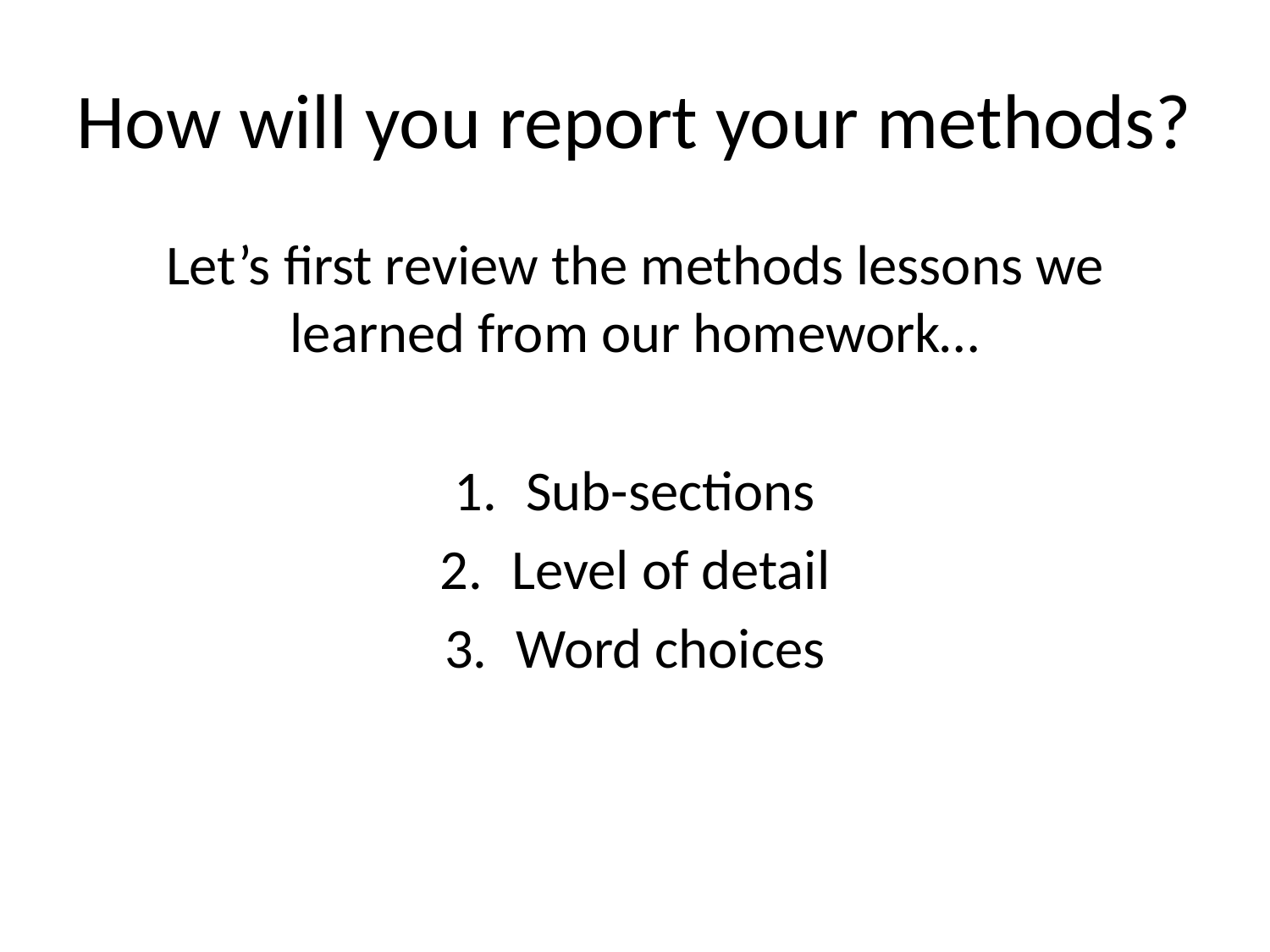

# How will you report your methods?
Let’s first review the methods lessons we learned from our homework…

Sub-sections
Level of detail
Word choices